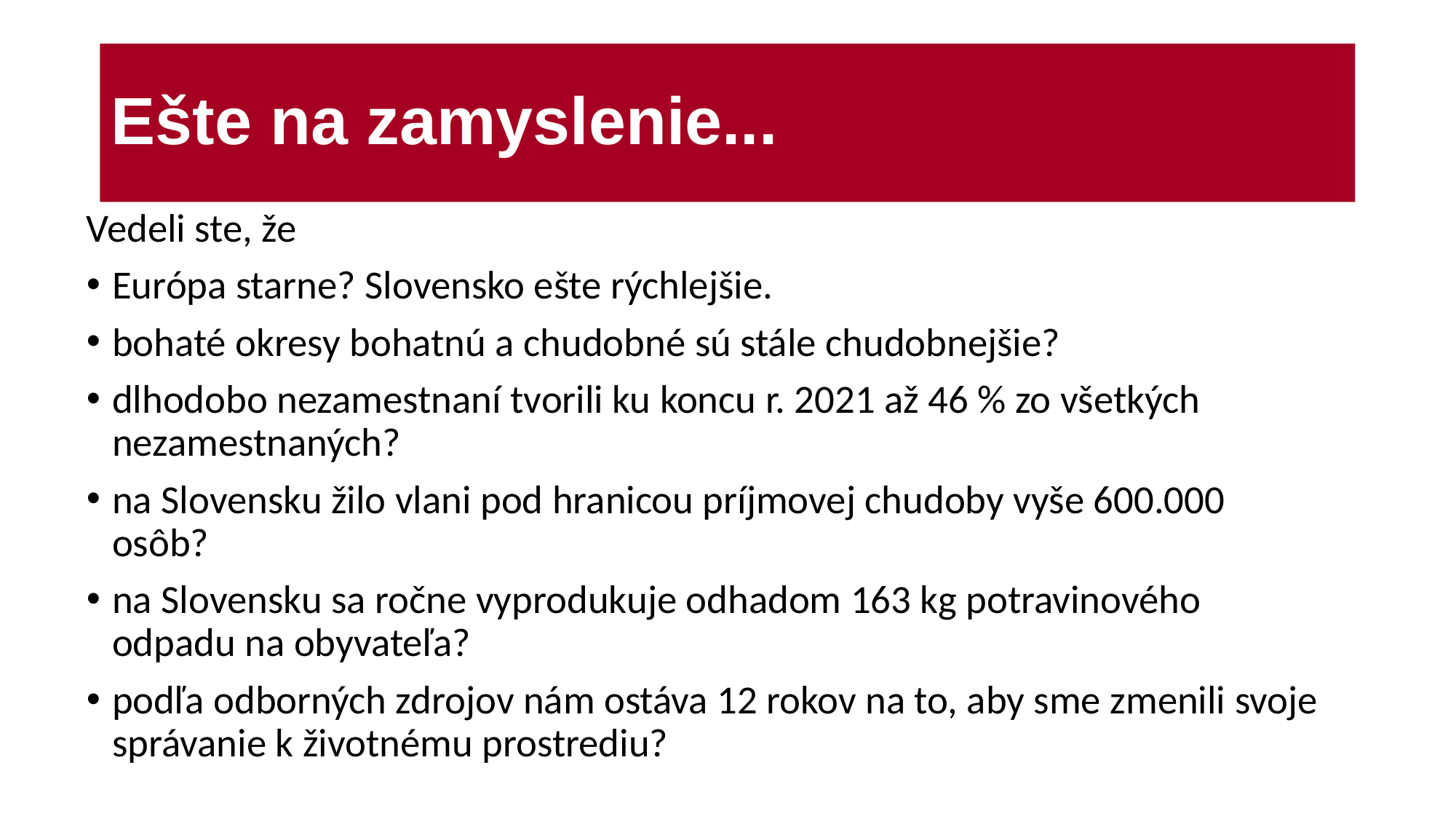

# Ešte na zamyslenie...
Vedeli ste, že
Európa starne? Slovensko ešte rýchlejšie.
bohaté okresy bohatnú a chudobné sú stále chudobnejšie?
dlhodobo nezamestnaní tvorili ku koncu r. 2021 až 46 % zo všetkých nezamestnaných?
na Slovensku žilo vlani pod hranicou príjmovej chudoby vyše 600.000 osôb?
na Slovensku sa ročne vyprodukuje odhadom 163 kg potravinového odpadu na obyvateľa?
podľa odborných zdrojov nám ostáva 12 rokov na to, aby sme zmenili svoje správanie k životnému prostrediu?